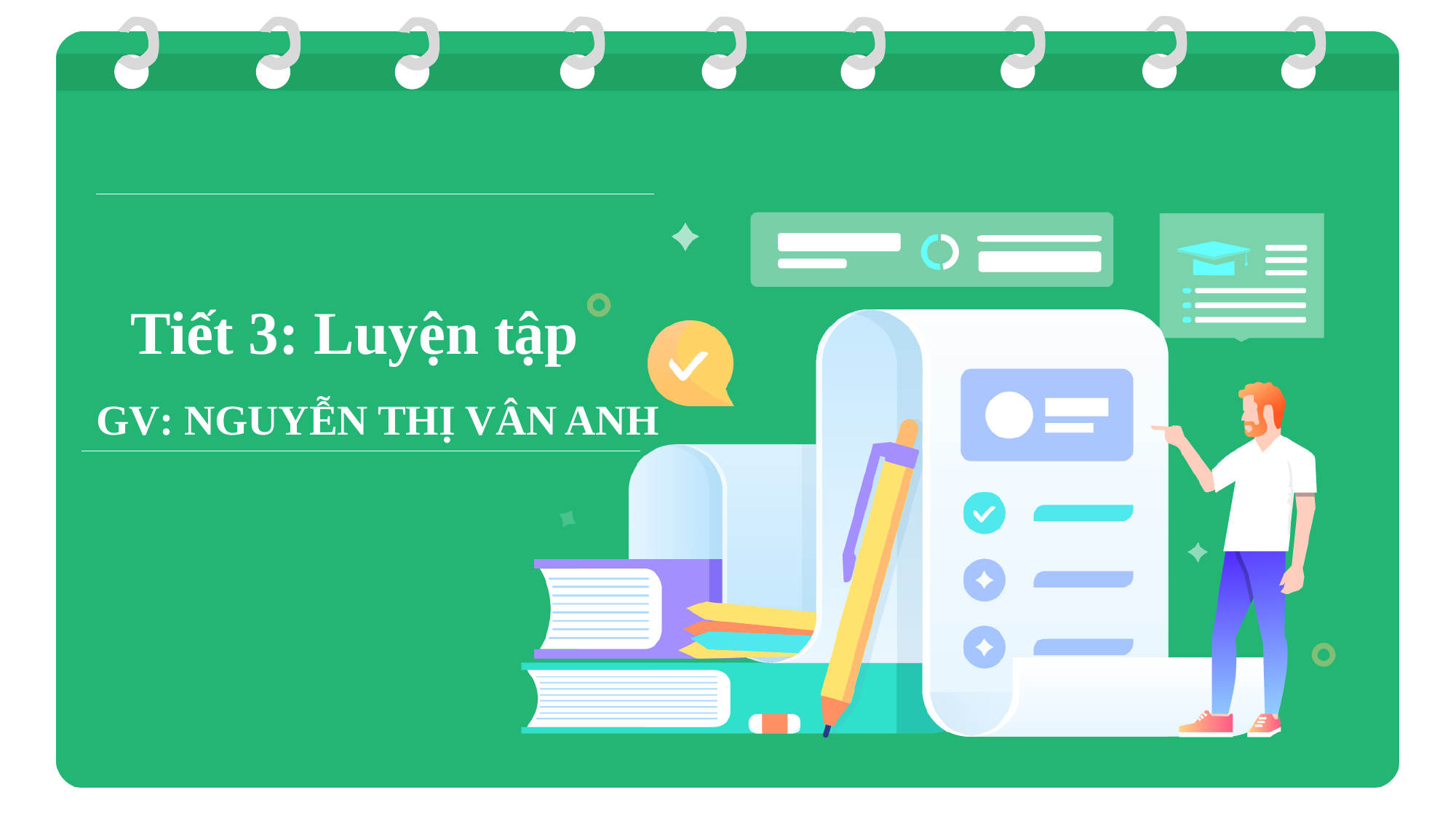

Tiết 3: Luyện tập
GV: NGUYỄN THỊ VÂN ANH